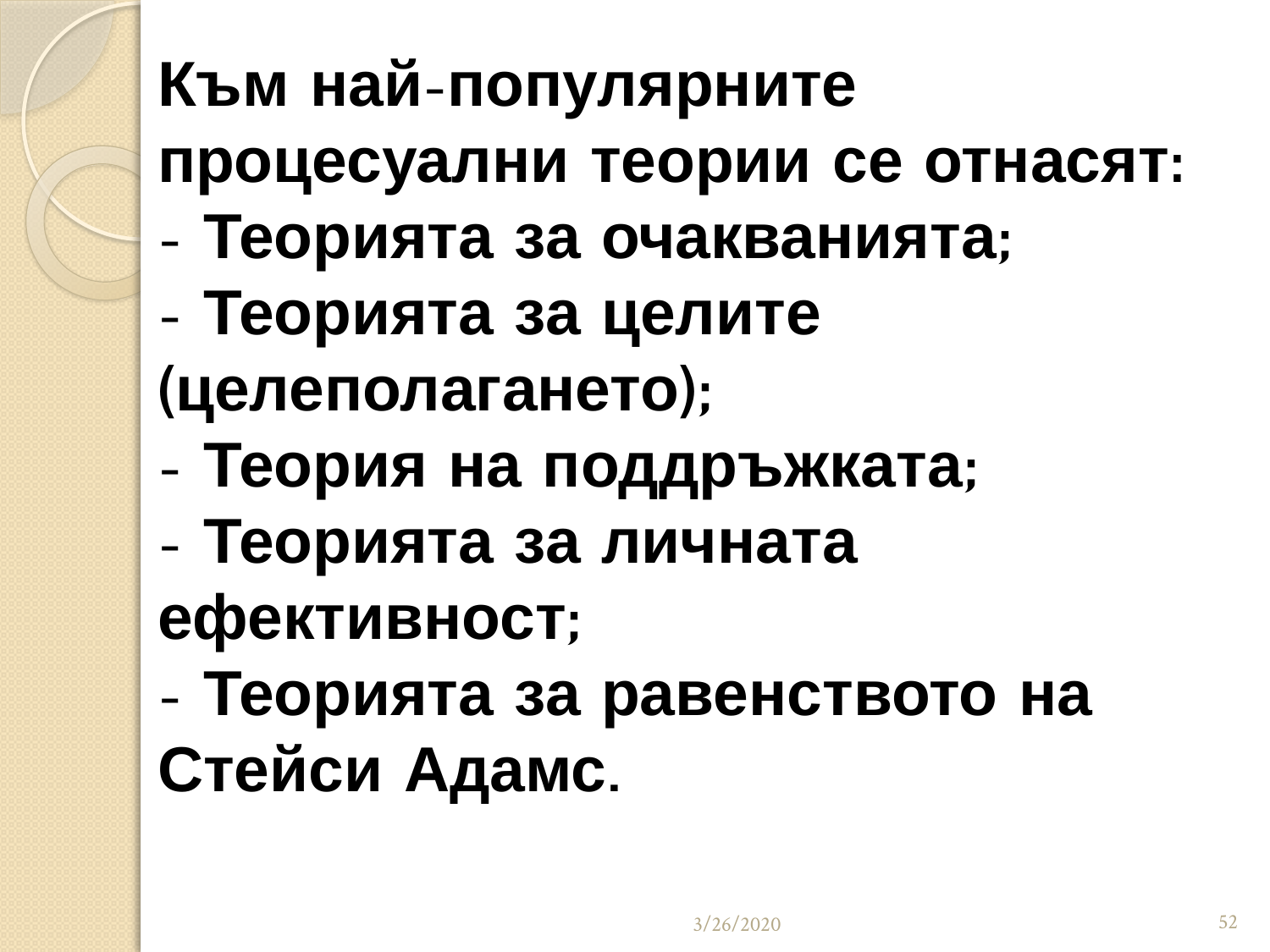

# Към най-популярните процесуални теории се отнасят: - Теорията за очакванията; - Теорията за целите (целеполагането); - Теория на поддръжката; - Теорията за личната ефективност; - Теорията за равенството на Стейси Адамс.
3/26/2020
52